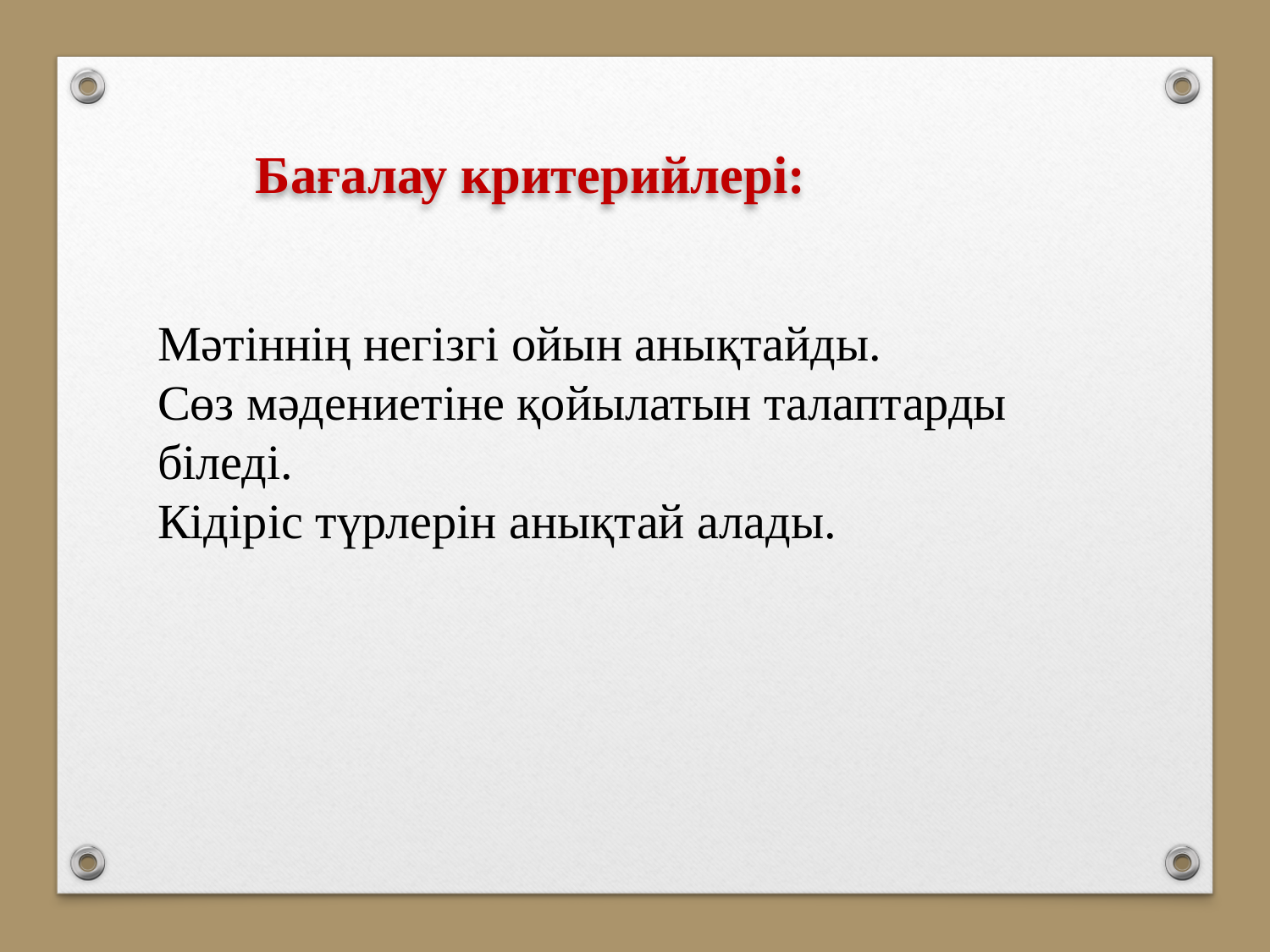

Бағалау критерийлері:
Мәтіннің негізгі ойын анықтайды.
Сөз мәдениетіне қойылатын талаптарды біледі.
Кідіріс түрлерін анықтай алады.